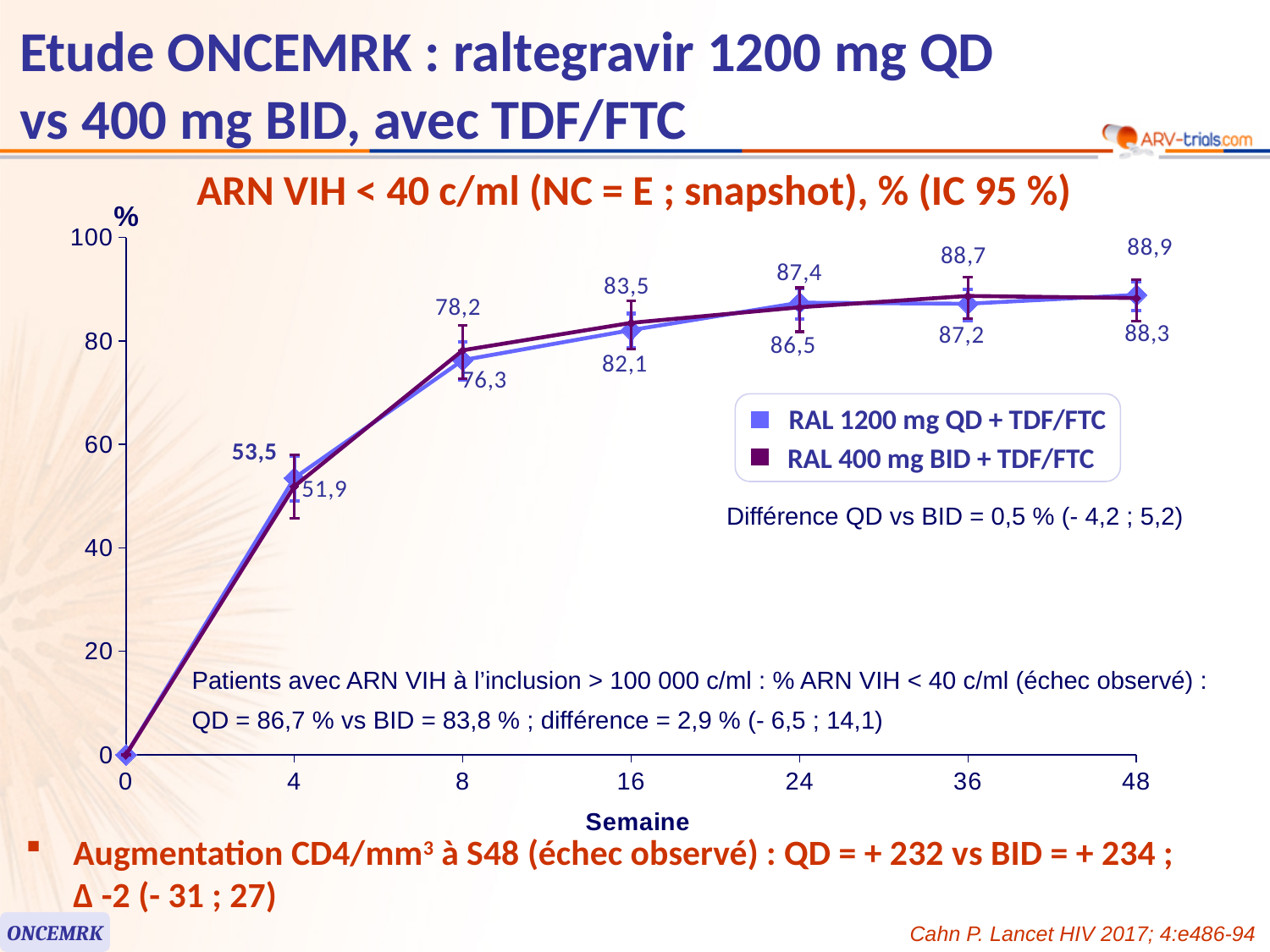

# Etude ONCEMRK : raltegravir 1200 mg QD vs 400 mg BID, avec TDF/FTC
ARN VIH < 40 c/ml (NC = E ; snapshot), % (IC 95 %)
%

RAL 1200 mg QD + TDF/FTC

RAL 400 mg BID + TDF/FTC

Différence QD vs BID = 0,5 % (- 4,2 ; 5,2)
 Patients avec ARN VIH à l’inclusion > 100 000 c/ml : % ARN VIH < 40 c/ml (échec observé) :
 QD = 86,7 % vs BID = 83,8 % ; différence = 2,9 % (- 6,5 ; 14,1)

### Chart

| Category | RAL 1200mg QD +TDF/FTC | RAL 400mg BID +TDF/FTC |
|---|---|---|
| 0 | 0.0 | 0.0 |
| 4 | 53.5 | 51.9 |
| 8 | 76.3 | 78.2 |
| 16 | 82.1 | 83.5 |
| 24 | 87.4 | 86.5 |
| 36 | 87.2 | 88.7 |
| 48 | 88.9 | 88.3 |
Augmentation CD4/mm3 à S48 (échec observé) : QD = + 232 vs BID = + 234 ;
∆ -2 (- 31 ; 27)
ONCEMRK
Cahn P. Lancet HIV 2017; 4:e486-94